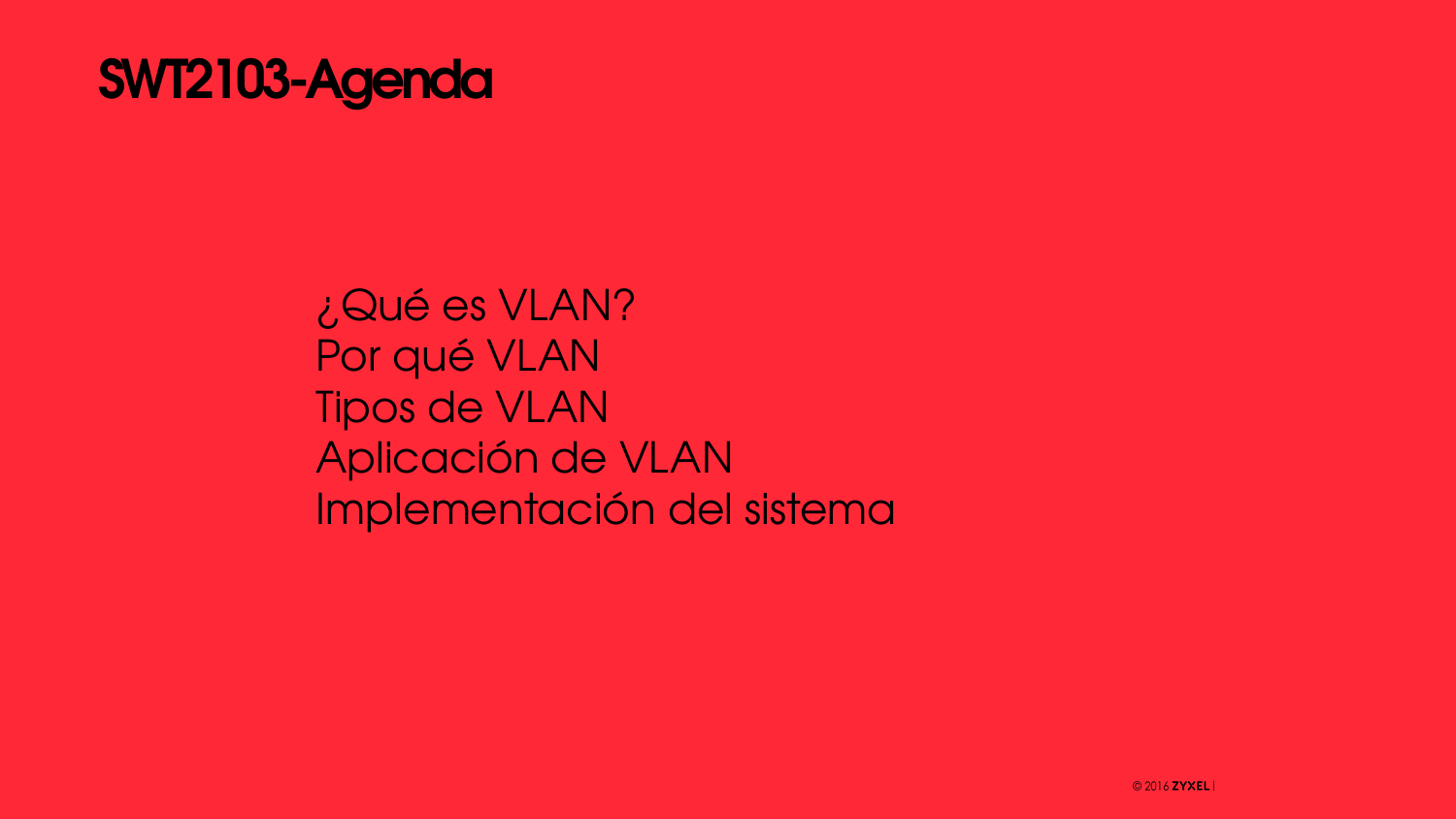

# SWT2103-Agenda
¿Qué es VLAN?
Por qué VLAN
Tipos de VLAN
Aplicación de VLAN
Implementación del sistema
32